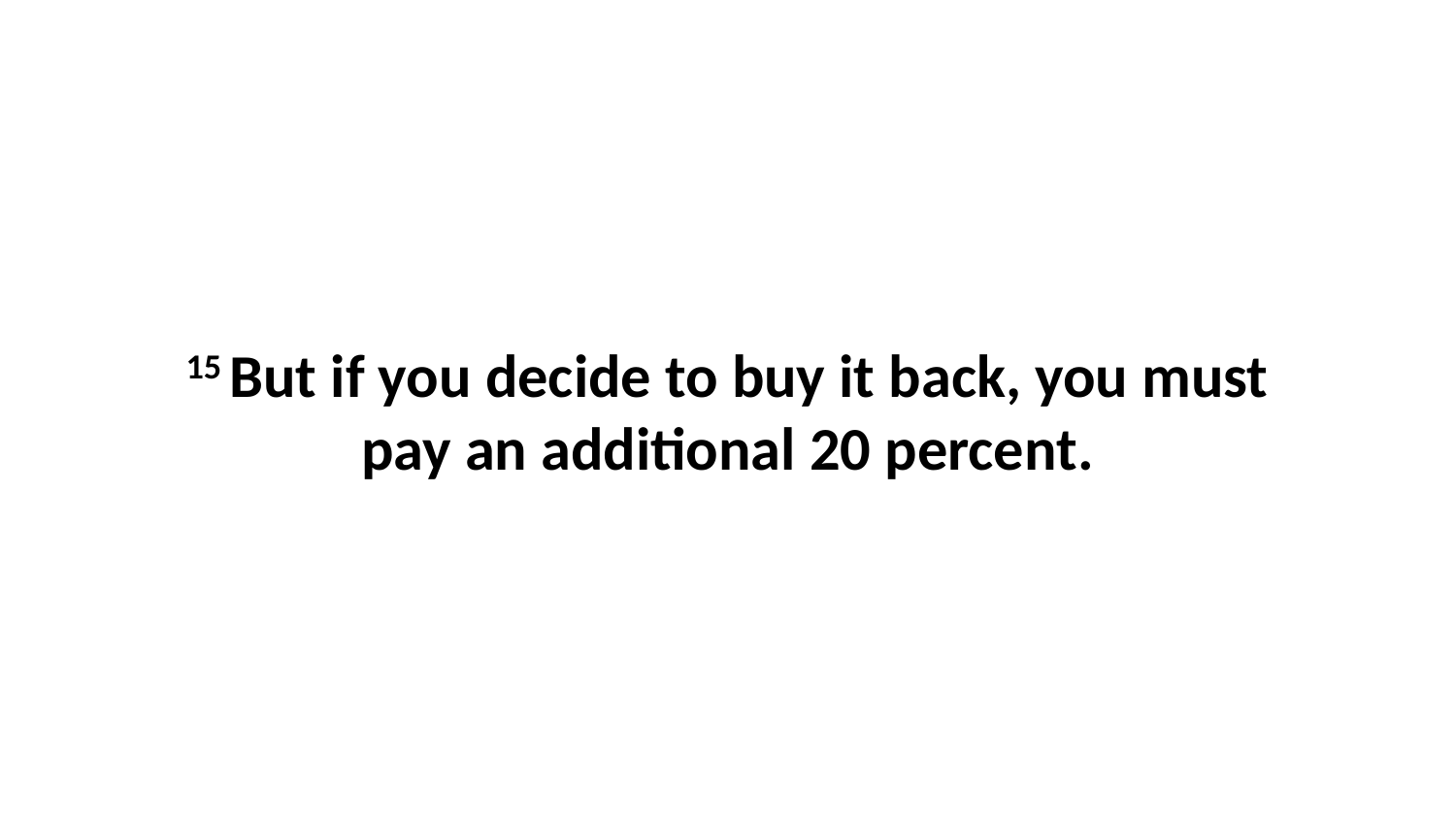

15 But if you decide to buy it back, you must pay an additional 20 percent.